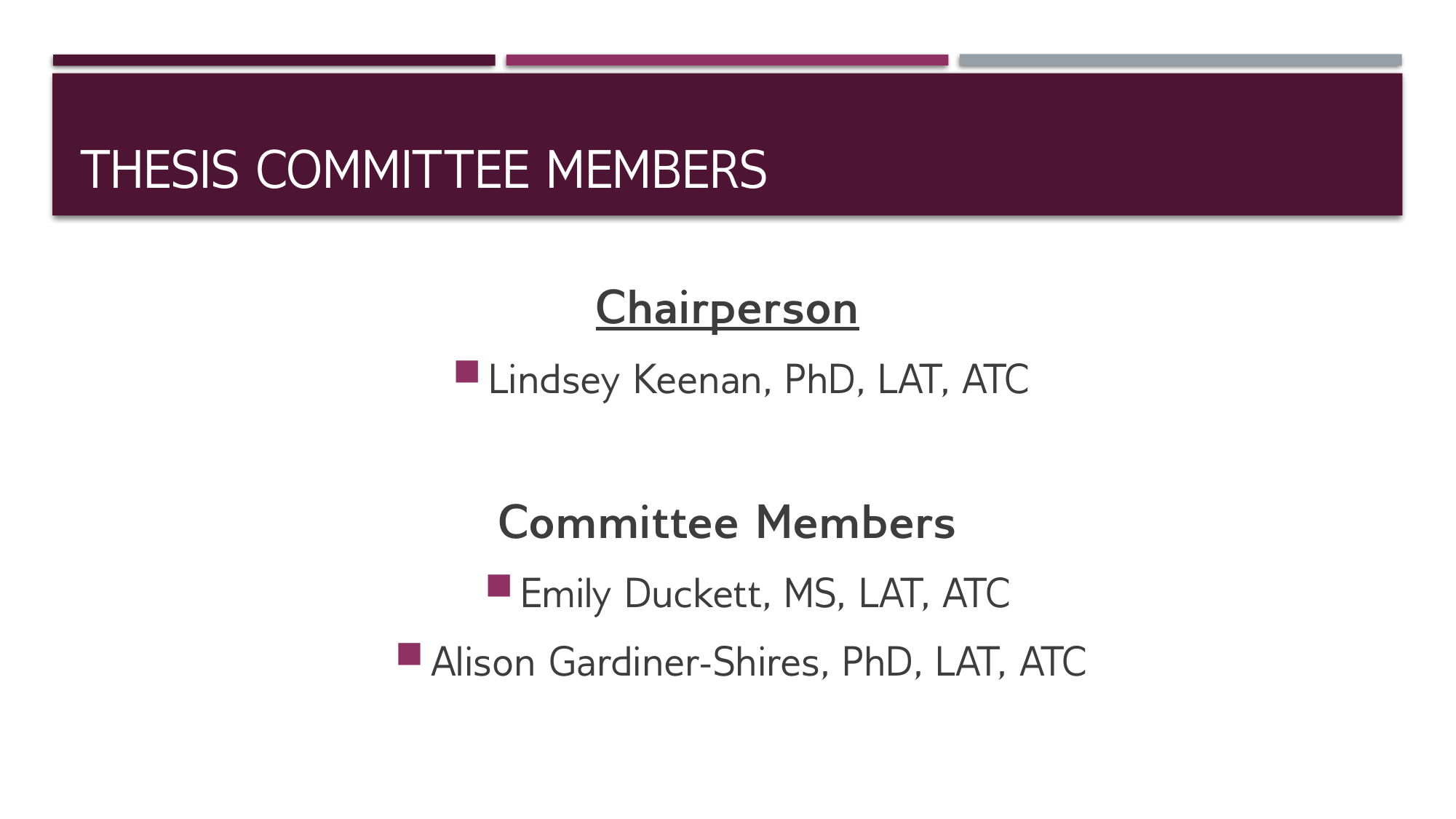

# Thesis Committee Members
Chairperson
Lindsey Keenan, PhD, LAT, ATC

Committee Members
Emily Duckett, MS, LAT, ATC
Alison Gardiner-Shires, PhD, LAT, ATC